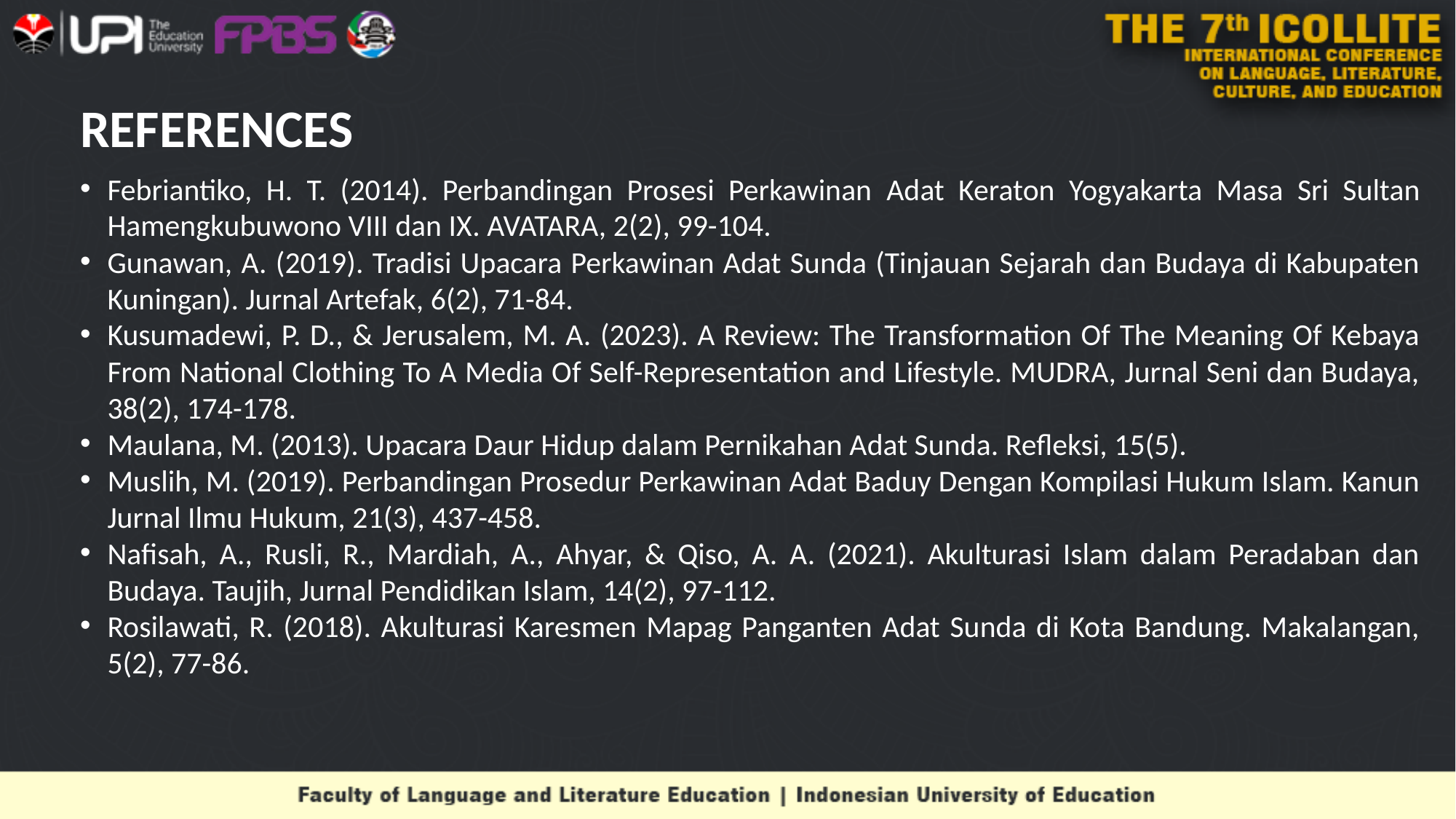

# REFERENCES
Febriantiko, H. T. (2014). Perbandingan Prosesi Perkawinan Adat Keraton Yogyakarta Masa Sri Sultan Hamengkubuwono VIII dan IX. AVATARA, 2(2), 99-104.
Gunawan, A. (2019). Tradisi Upacara Perkawinan Adat Sunda (Tinjauan Sejarah dan Budaya di Kabupaten Kuningan). Jurnal Artefak, 6(2), 71-84.
Kusumadewi, P. D., & Jerusalem, M. A. (2023). A Review: The Transformation Of The Meaning Of Kebaya From National Clothing To A Media Of Self-Representation and Lifestyle. MUDRA, Jurnal Seni dan Budaya, 38(2), 174-178.
Maulana, M. (2013). Upacara Daur Hidup dalam Pernikahan Adat Sunda. Refleksi, 15(5).
Muslih, M. (2019). Perbandingan Prosedur Perkawinan Adat Baduy Dengan Kompilasi Hukum Islam. Kanun Jurnal Ilmu Hukum, 21(3), 437-458.
Nafisah, A., Rusli, R., Mardiah, A., Ahyar, & Qiso, A. A. (2021). Akulturasi Islam dalam Peradaban dan Budaya. Taujih, Jurnal Pendidikan Islam, 14(2), 97-112.
Rosilawati, R. (2018). Akulturasi Karesmen Mapag Panganten Adat Sunda di Kota Bandung. Makalangan, 5(2), 77-86.